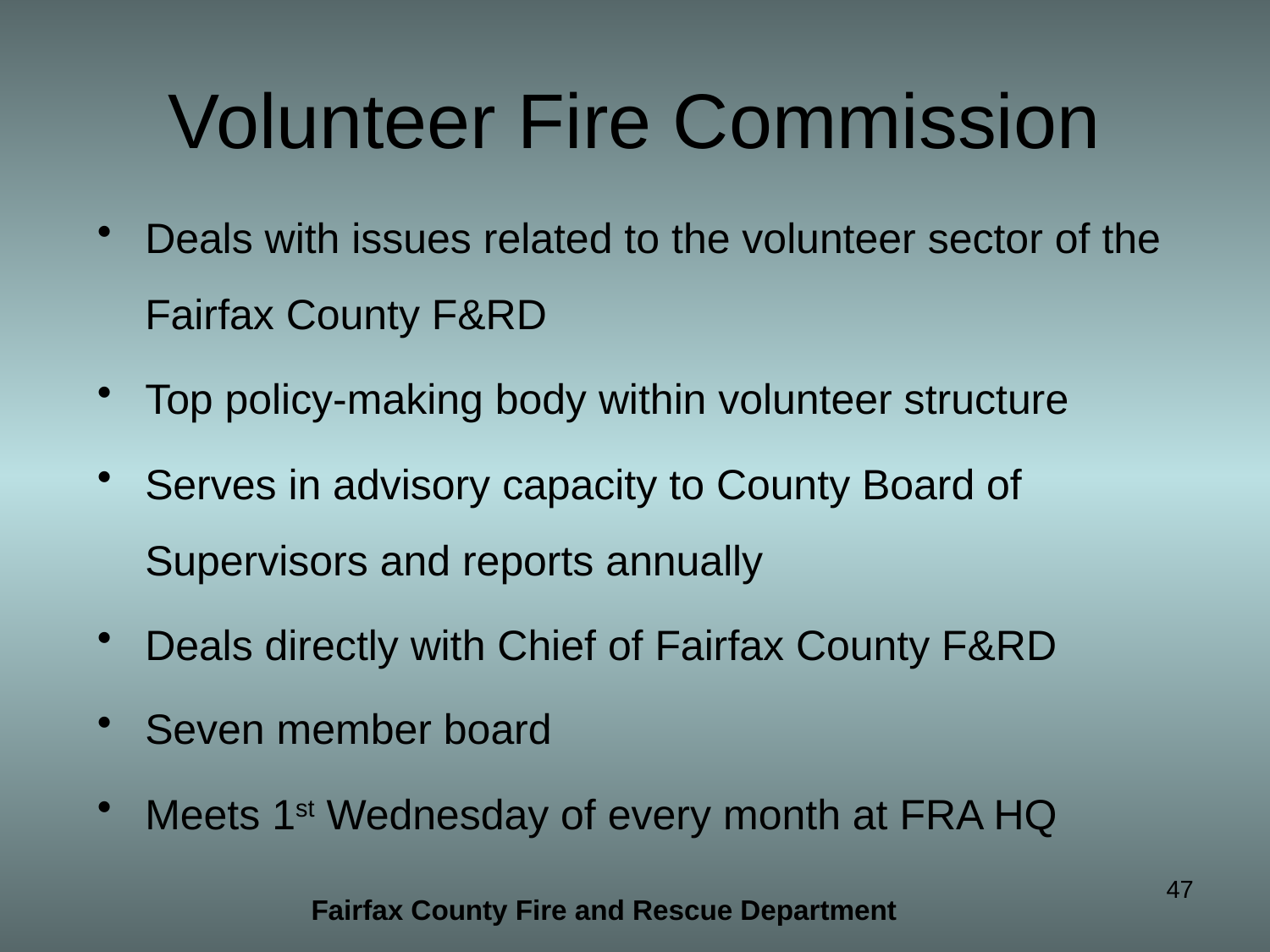

# Volunteer Fire Commission
Deals with issues related to the volunteer sector of the Fairfax County F&RD
Top policy-making body within volunteer structure
Serves in advisory capacity to County Board of Supervisors and reports annually
Deals directly with Chief of Fairfax County F&RD
Seven member board
Meets 1st Wednesday of every month at FRA HQ
47